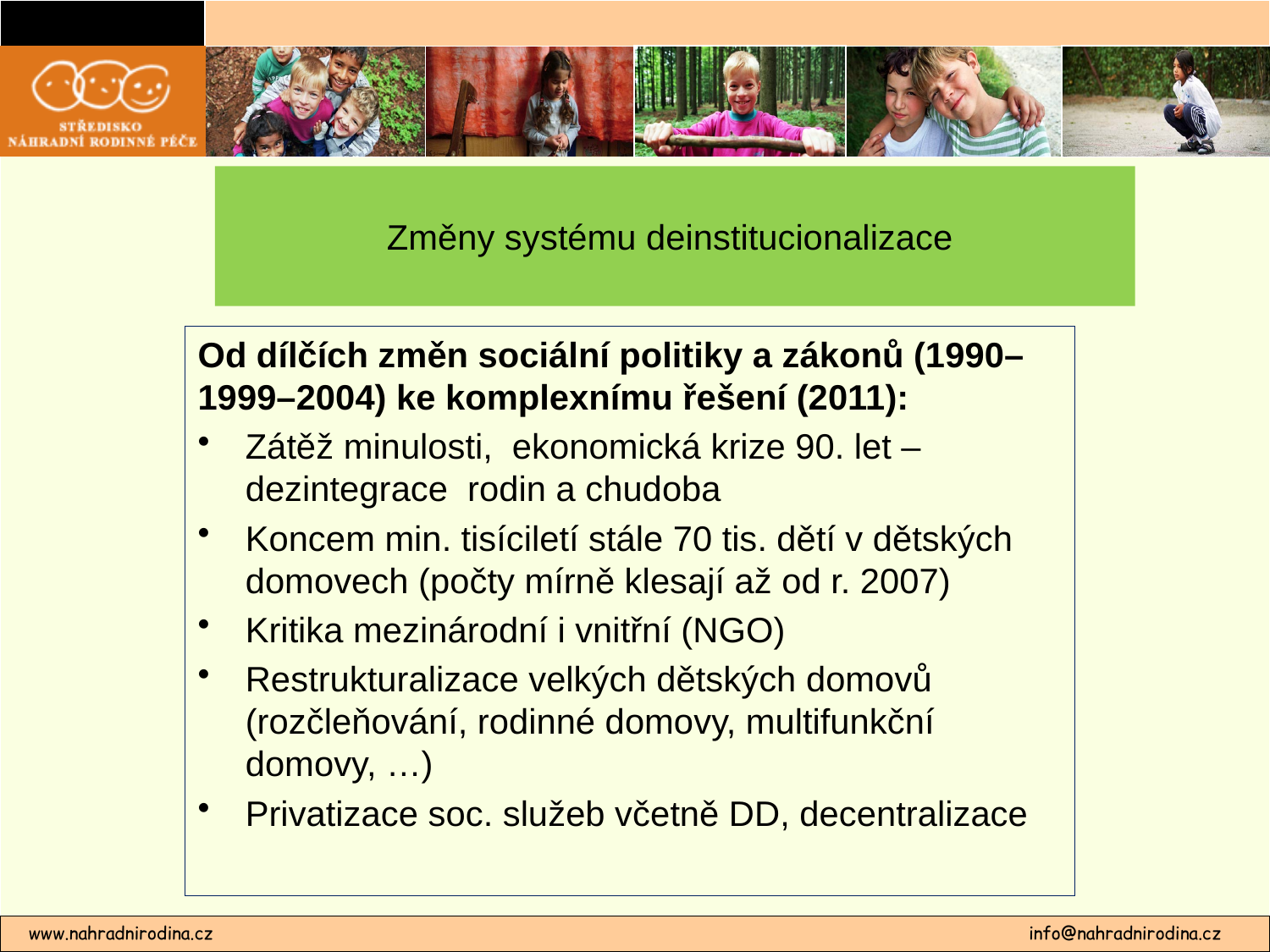

# Změny systému deinstitucionalizace
Od dílčích změn sociální politiky a zákonů (1990–1999–2004) ke komplexnímu řešení (2011):
Zátěž minulosti,  ekonomická krize 90. let – dezintegrace  rodin a chudoba
Koncem min. tisíciletí stále 70 tis. dětí v dětských domovech (počty mírně klesají až od r. 2007)
Kritika mezinárodní i vnitřní (NGO)
Restrukturalizace velkých dětských domovů (rozčleňování, rodinné domovy, multifunkční domovy, …)
Privatizace soc. služeb včetně DD, decentralizace
   www.nahradnirodina.cz 							info@nahradnirodina.cz